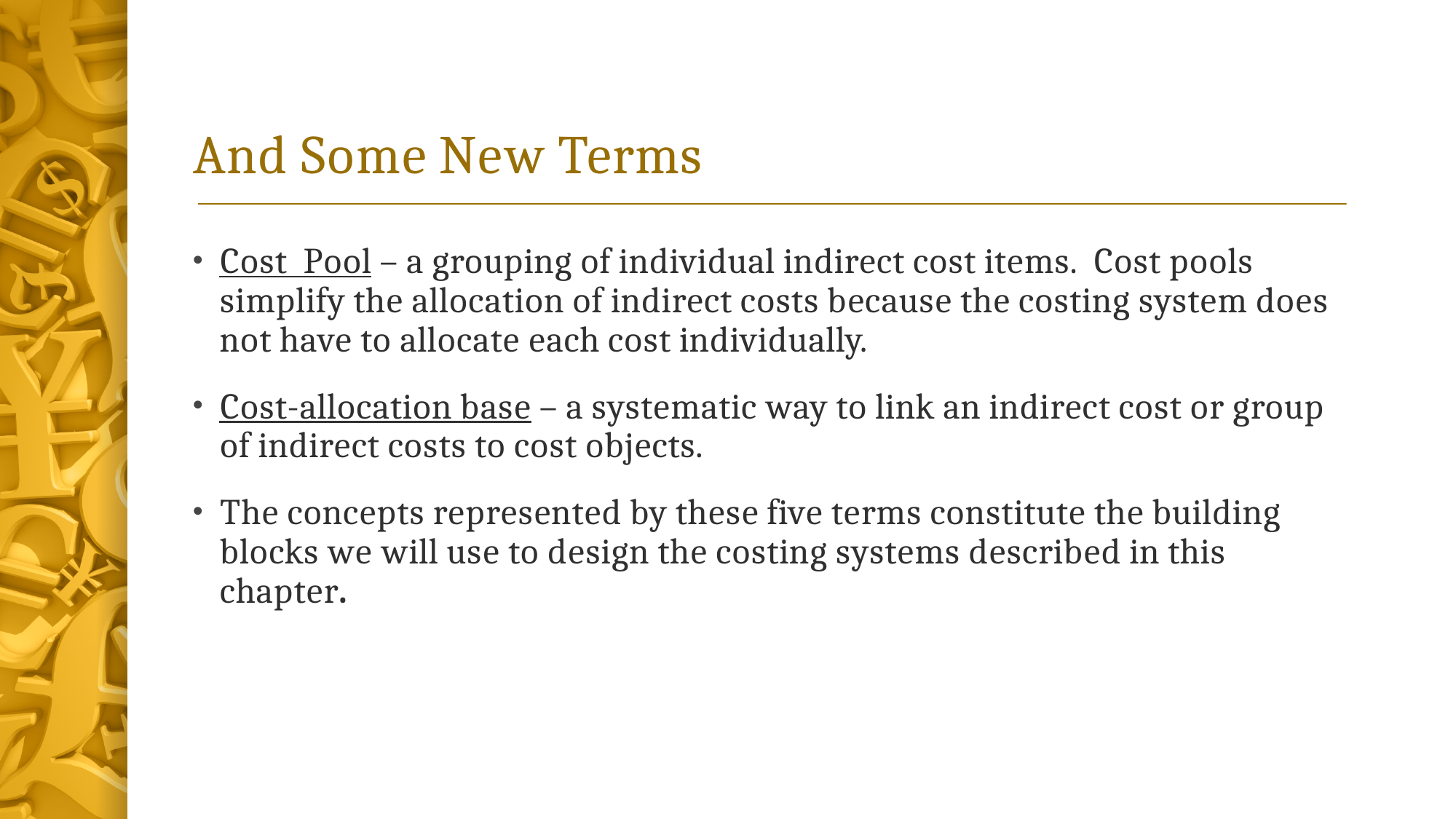

# And Some New Terms
Cost  Pool – a grouping of individual indirect cost items.  Cost pools simplify the allocation of indirect costs because the costing system does not have to allocate each cost individually.
Cost-allocation base – a systematic way to link an indirect cost or group of indirect costs to cost objects.
The concepts represented by these five terms constitute the building blocks we will use to design the costing systems described in this chapter.